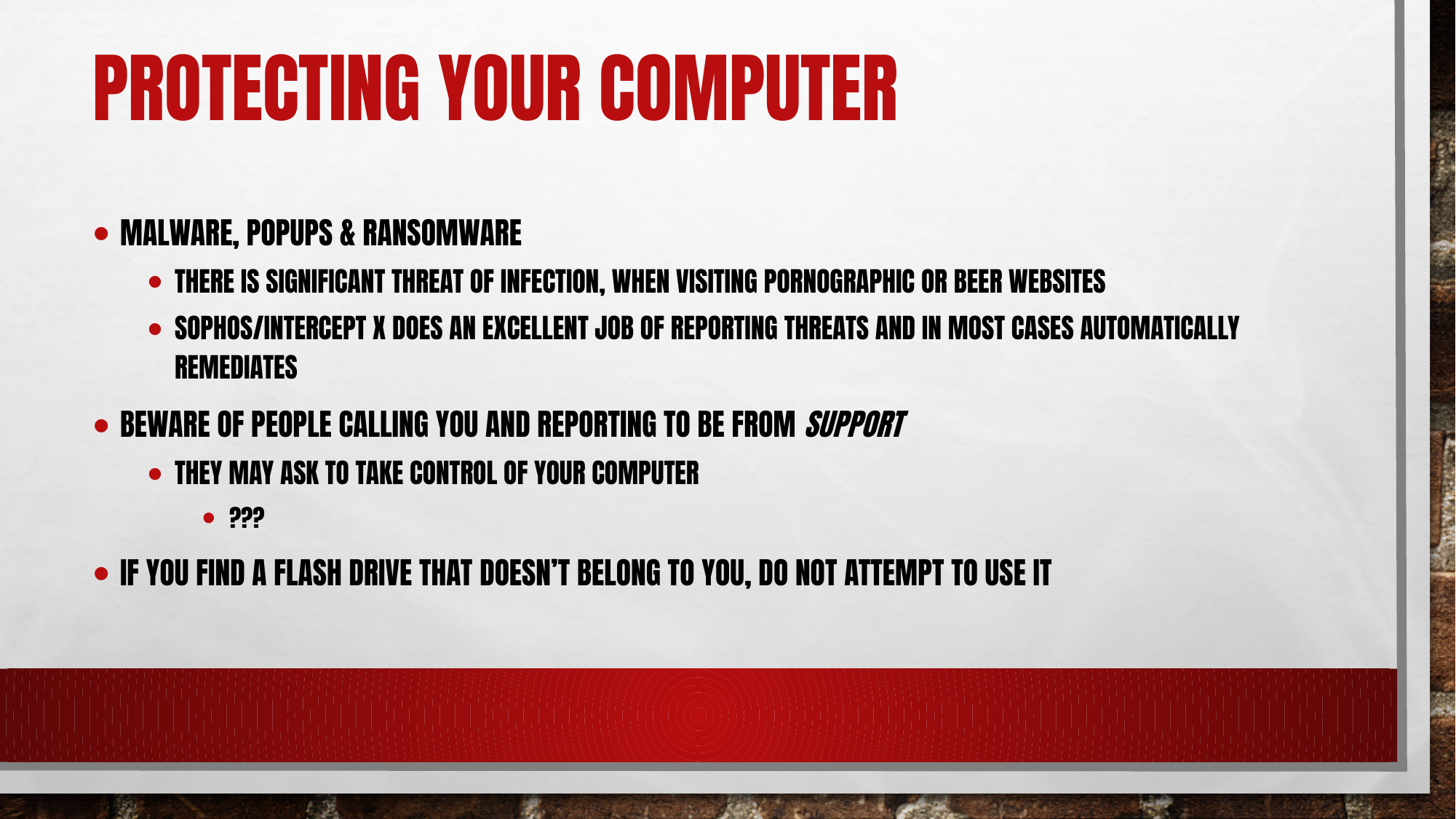

# Protecting your computer
Malware, popups & Ransomware
There is significant threat of infection, when visiting Pornographic or Beer websites
Sophos/intercept X does an excellent job of reporting threats and in most cases automatically remediates
Beware of people calling you and reporting to be from support
They may ask to take control of your computer
???
If you find a flash drive that doesn’t belong to you, do not attempt to use it